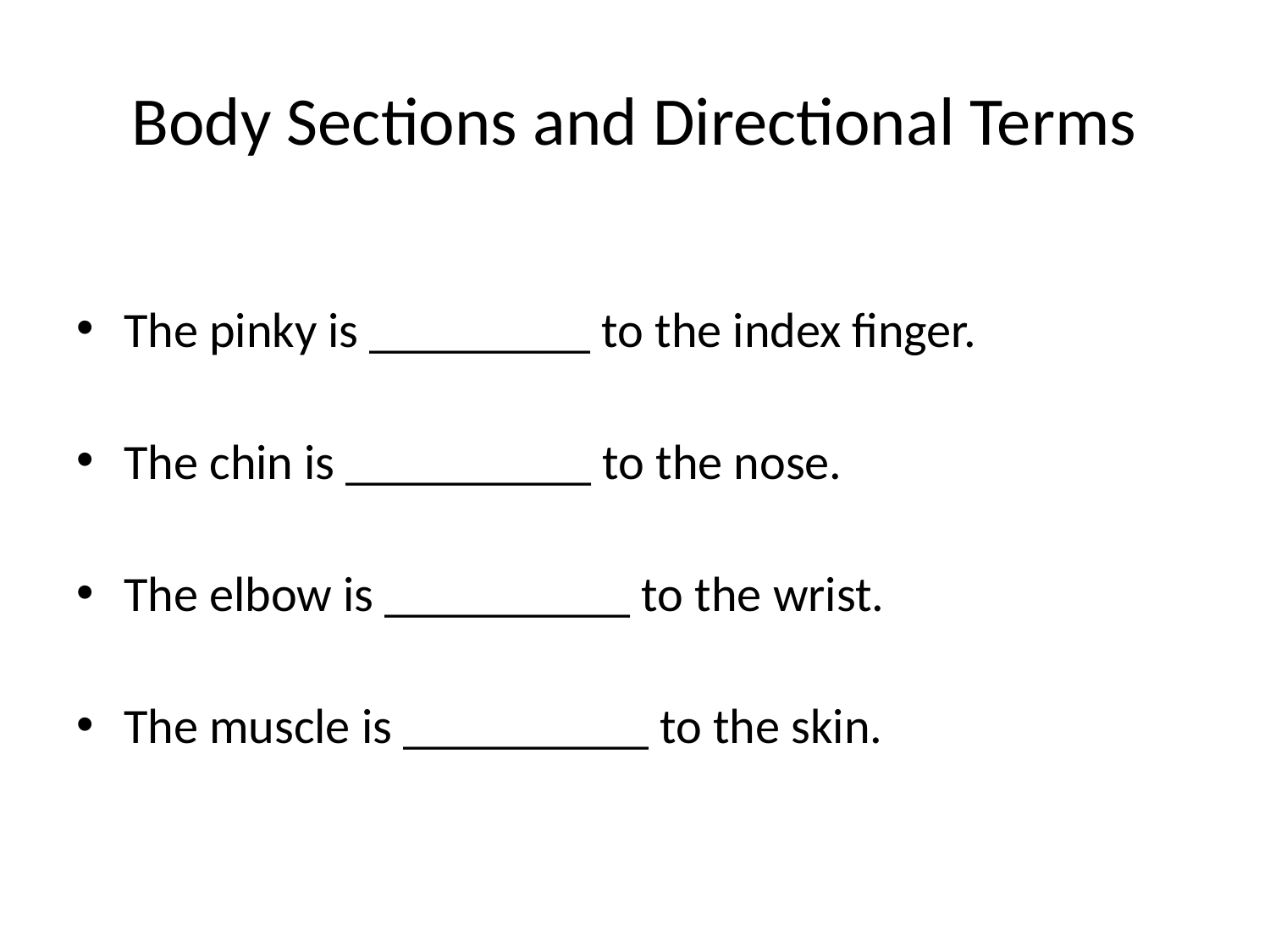

# Body Sections and Directional Terms

The pinky is _________ to the index finger.

The chin is __________ to the nose.

The elbow is __________ to the wrist.

The muscle is __________ to the skin.